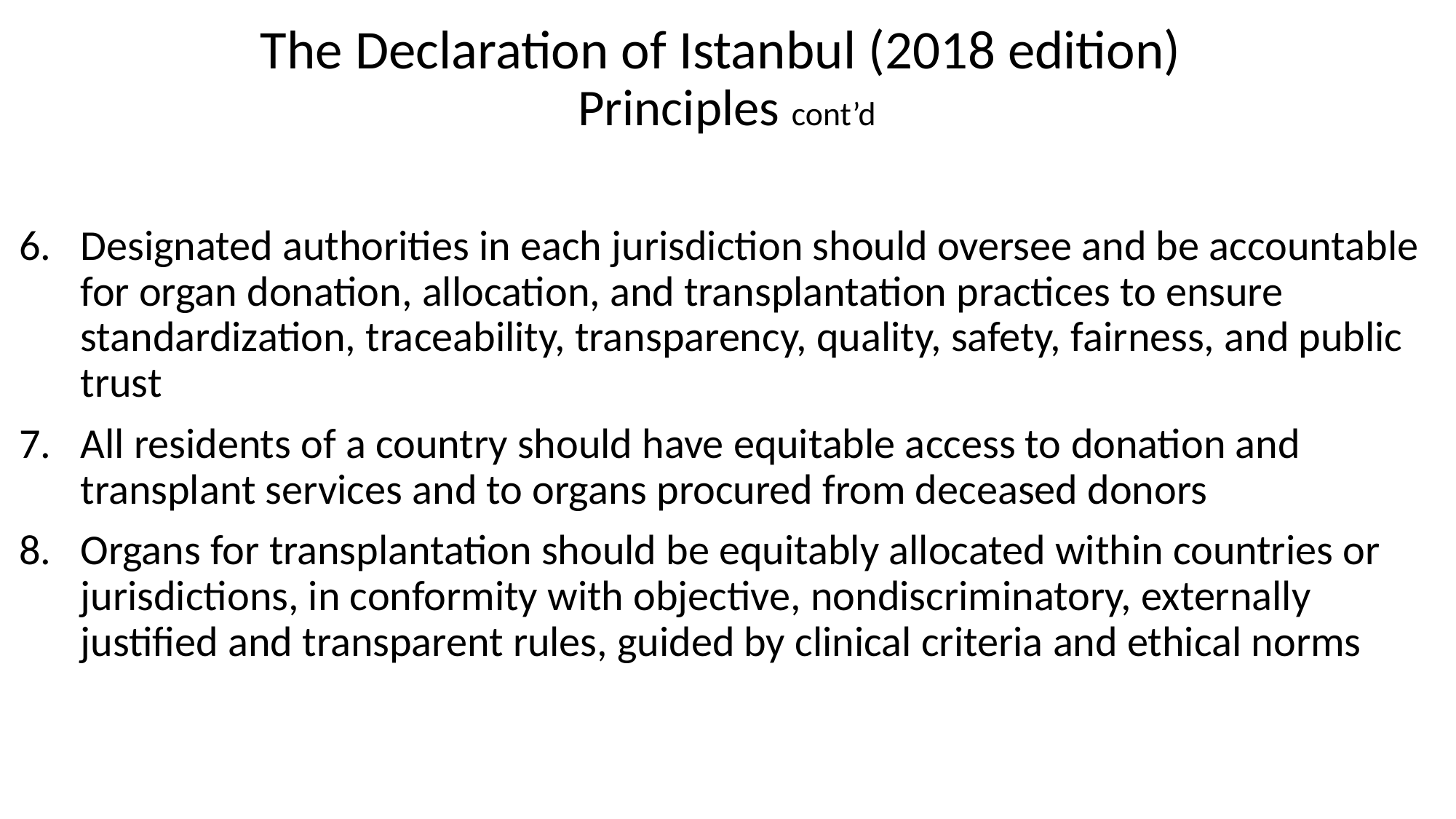

# The Declaration of Istanbul (2018 edition) Principles cont’d
Designated authorities in each jurisdiction should oversee and be accountable for organ donation, allocation, and transplantation practices to ensure standardization, traceability, transparency, quality, safety, fairness, and public trust
All residents of a country should have equitable access to donation and transplant services and to organs procured from deceased donors
Organs for transplantation should be equitably allocated within countries or jurisdictions, in conformity with objective, nondiscriminatory, externally justified and transparent rules, guided by clinical criteria and ethical norms